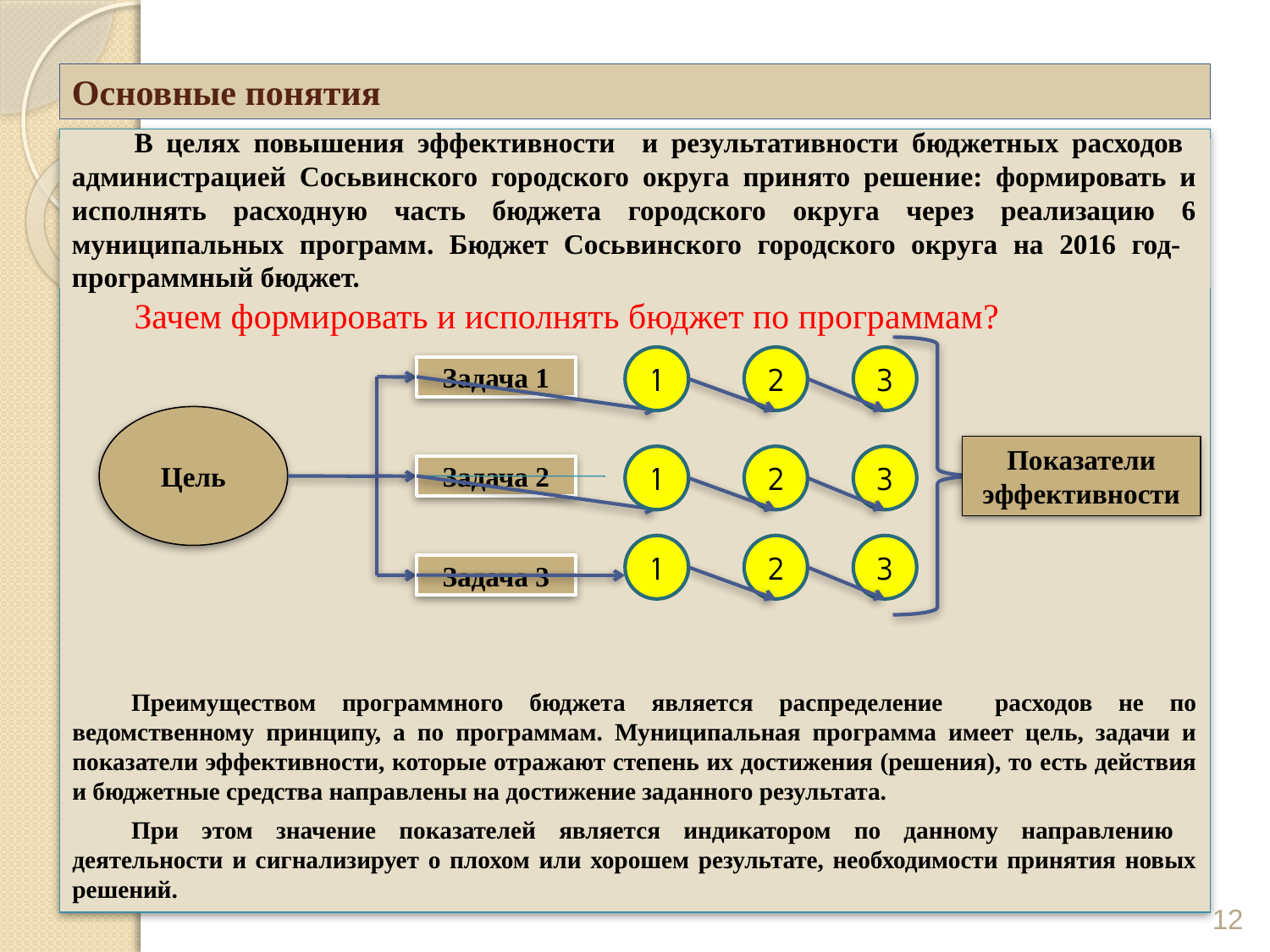

# Основные понятия

Преимуществом программного бюджета является распределение  расходов не по ведомственному принципу, а по программам. Муниципальная программа имеет цель, задачи и показатели эффективности, которые отражают степень их достижения (решения), то есть действия и бюджетные средства направлены на достижение заданного результата.
При этом значение показателей является индикатором по данному направлению  деятельности и сигнализирует о плохом или хорошем результате, необходимости принятия новых решений.

В целях повышения эффективности  и результативности бюджетных расходов  администрацией Сосьвинского городского округа принято решение: формировать и исполнять расходную часть бюджета городского округа через реализацию 6 муниципальных программ. Бюджет Сосьвинского городского округа на 2016 год-  программный бюджет.
Зачем формировать и исполнять бюджет по программам?

1
2
3
Задача 1
Цель
Показатели
эффективности
1
2
3
Задача 2
1
2
3
Задача 3
12